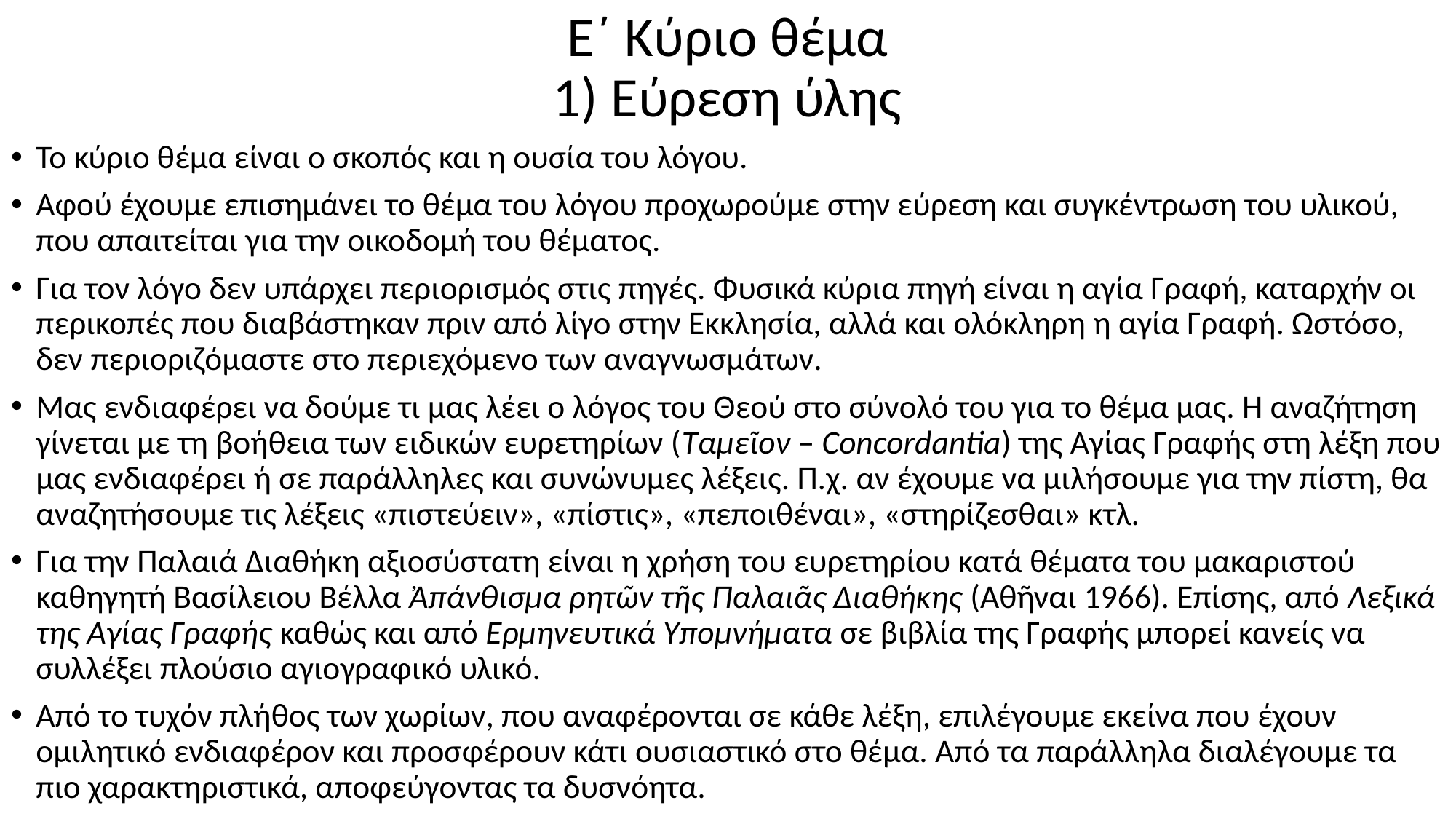

# Ε΄ Κύριο θέμα 1) Εύρεση ύλης
Το κύριο θέμα είναι ο σκοπός και η ουσία του λόγου.
Αφού έχουμε επισημάνει το θέμα του λόγου προχωρούμε στην εύρεση και συγκέντρωση του υλικού, που απαιτείται για την οικοδομή του θέματος.
Για τον λόγο δεν υπάρχει περιορισμός στις πηγές. Φυσικά κύρια πηγή είναι η αγία Γραφή, καταρχήν οι περικοπές που διαβάστηκαν πριν από λίγο στην Εκκλησία, αλλά και ολόκληρη η αγία Γραφή. Ωστόσο, δεν περιοριζόμαστε στο περιεχόμενο των αναγνωσμάτων.
Μας ενδιαφέρει να δούμε τι μας λέει ο λόγος του Θεού στο σύνολό του για το θέμα μας. Η αναζήτηση γίνεται με τη βοήθεια των ειδικών ευρετηρίων (Ταμεῖον – Concordantia) της Αγίας Γραφής στη λέξη που μας ενδιαφέρει ή σε παράλληλες και συνώνυμες λέξεις. Π.χ. αν έχουμε να μιλήσουμε για την πίστη, θα αναζητήσουμε τις λέξεις «πιστεύειν», «πίστις», «πεποιθέναι», «στηρίζεσθαι» κτλ.
Για την Παλαιά Διαθήκη αξιοσύστατη είναι η χρήση του ευρετηρίου κατά θέματα του μακαριστού καθηγητή Βασίλειου Βέλλα Ἀπάνθισμα ρητῶν τῆς Παλαιᾶς Διαθήκης (Αθῆναι 1966). Επίσης, από Λεξικά της Αγίας Γραφής καθώς και από Ερμηνευτικά Υπομνήματα σε βιβλία της Γραφής μπορεί κανείς να συλλέξει πλούσιο αγιογραφικό υλικό.
Από το τυχόν πλήθος των χωρίων, που αναφέρονται σε κάθε λέξη, επιλέγουμε εκείνα που έχουν ομιλητικό ενδιαφέρον και προσφέρουν κάτι ουσιαστικό στο θέμα. Από τα παράλληλα διαλέγουμε τα πιο χαρακτηριστικά, αποφεύγοντας τα δυσνόητα.